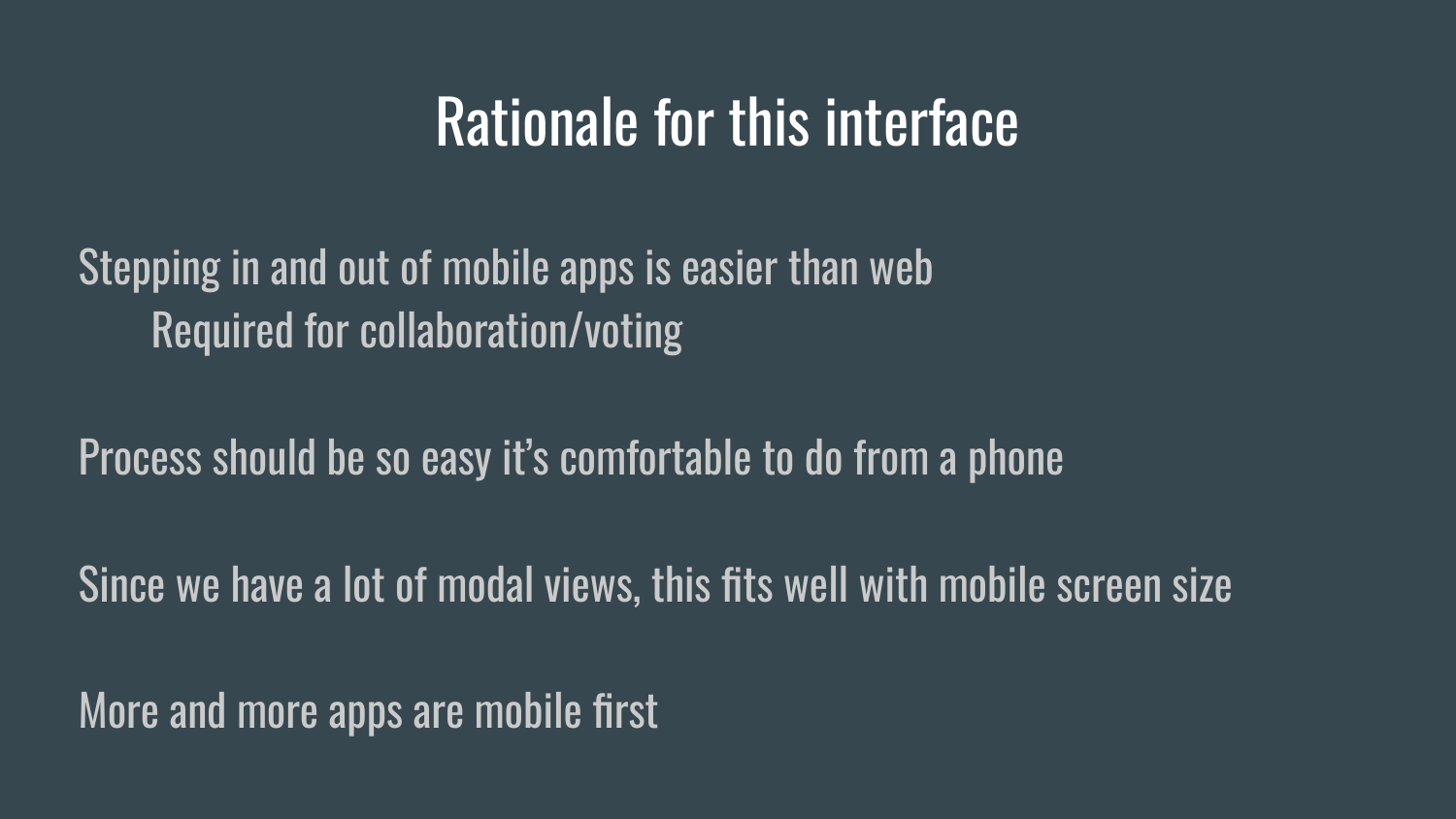

# Rationale for this interface

Stepping in and out of mobile apps is easier than web
Required for collaboration/voting

Process should be so easy it’s comfortable to do from a phone

Since we have a lot of modal views, this fits well with mobile screen size

More and more apps are mobile first